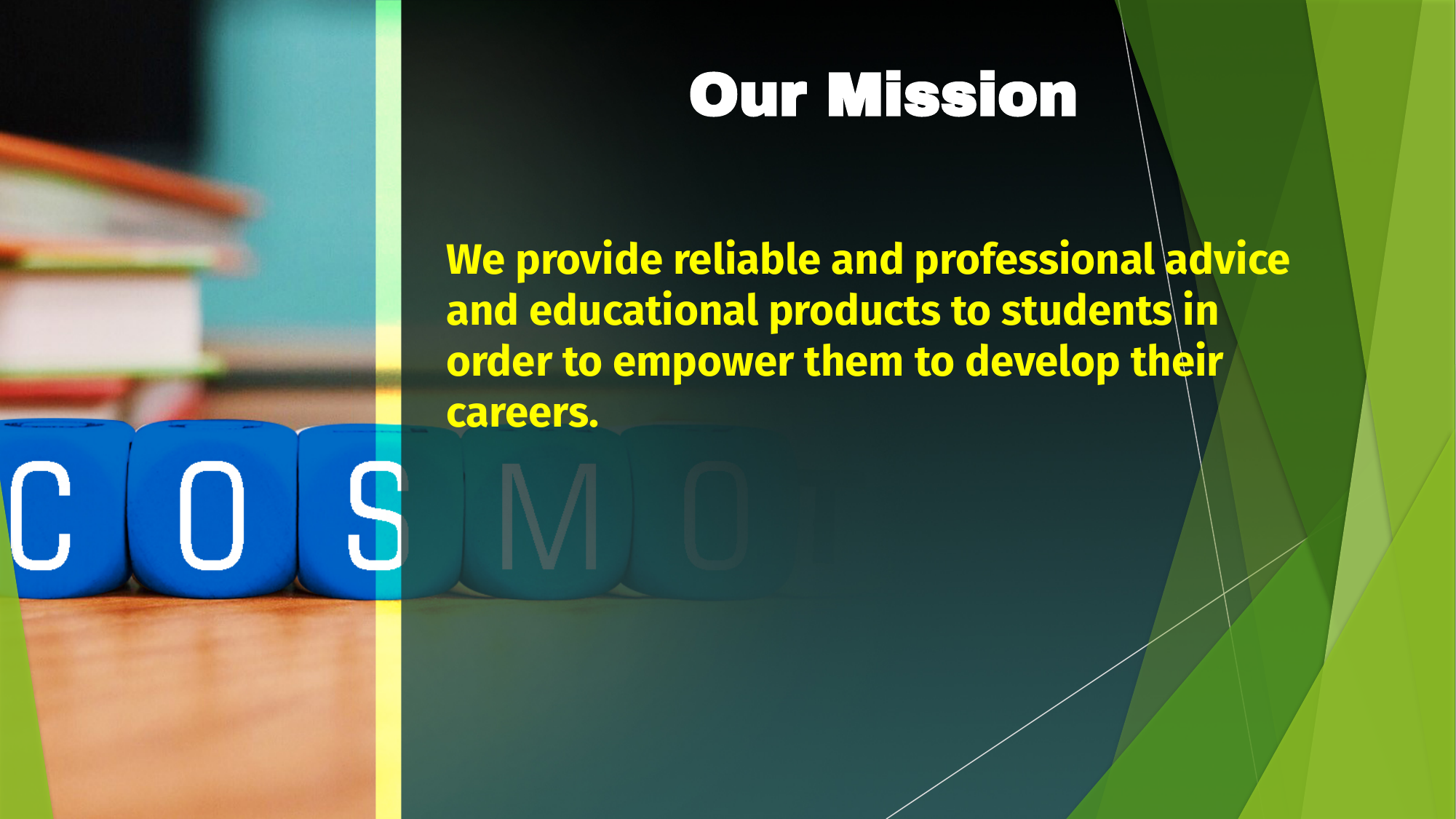

# Our Mission
We provide reliable and professional advice and educational products to students in order to empower them to develop their careers.